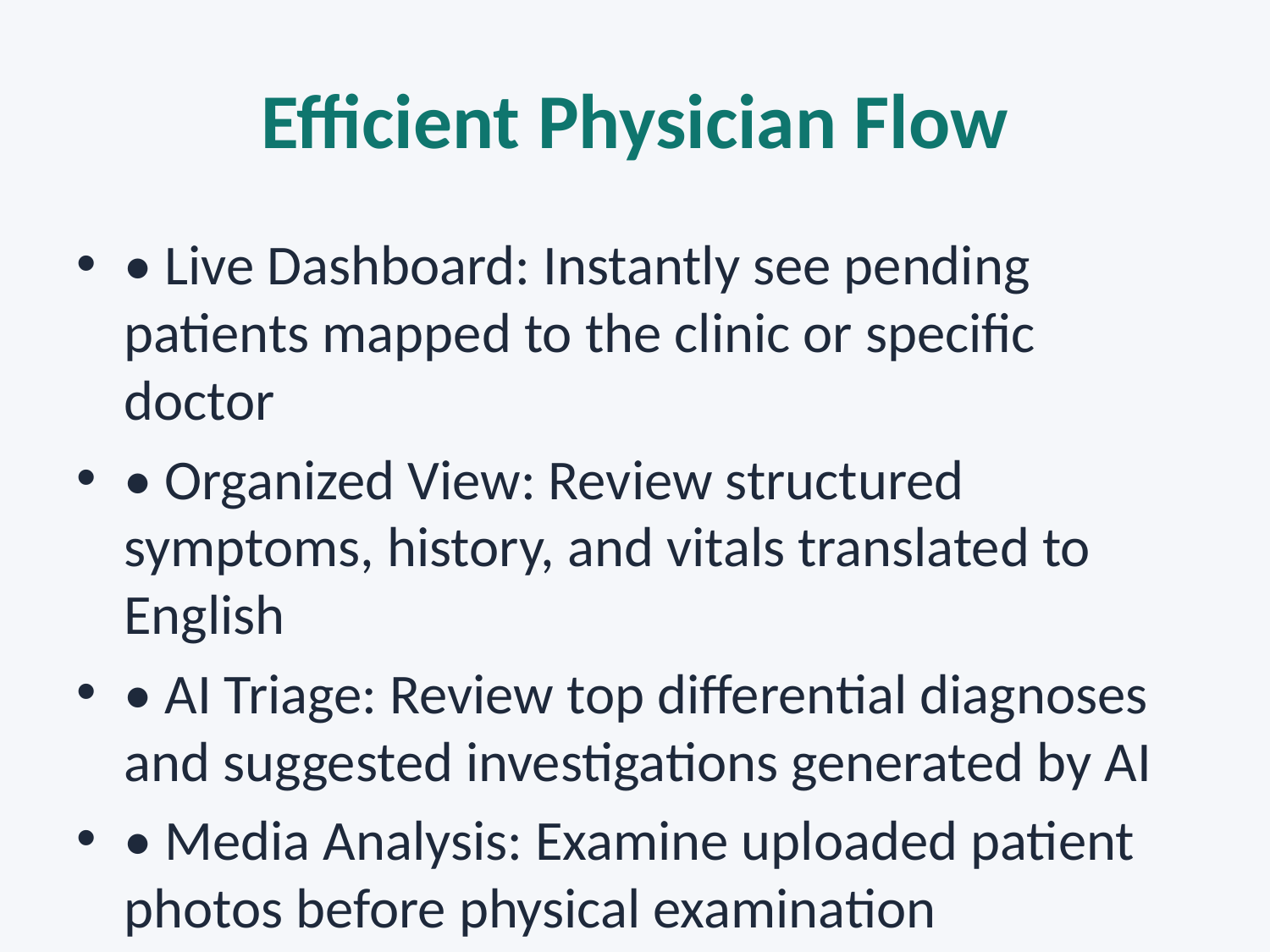

# Efficient Physician Flow
• Live Dashboard: Instantly see pending patients mapped to the clinic or specific doctor
• Organized View: Review structured symptoms, history, and vitals translated to English
• AI Triage: Review top differential diagnoses and suggested investigations generated by AI
• Media Analysis: Examine uploaded patient photos before physical examination
• Documentation: Dictate examination findings and treatment directly into the panel
• Action: Select the final diagnosis and print a perfectly formatted custom OPD ticket